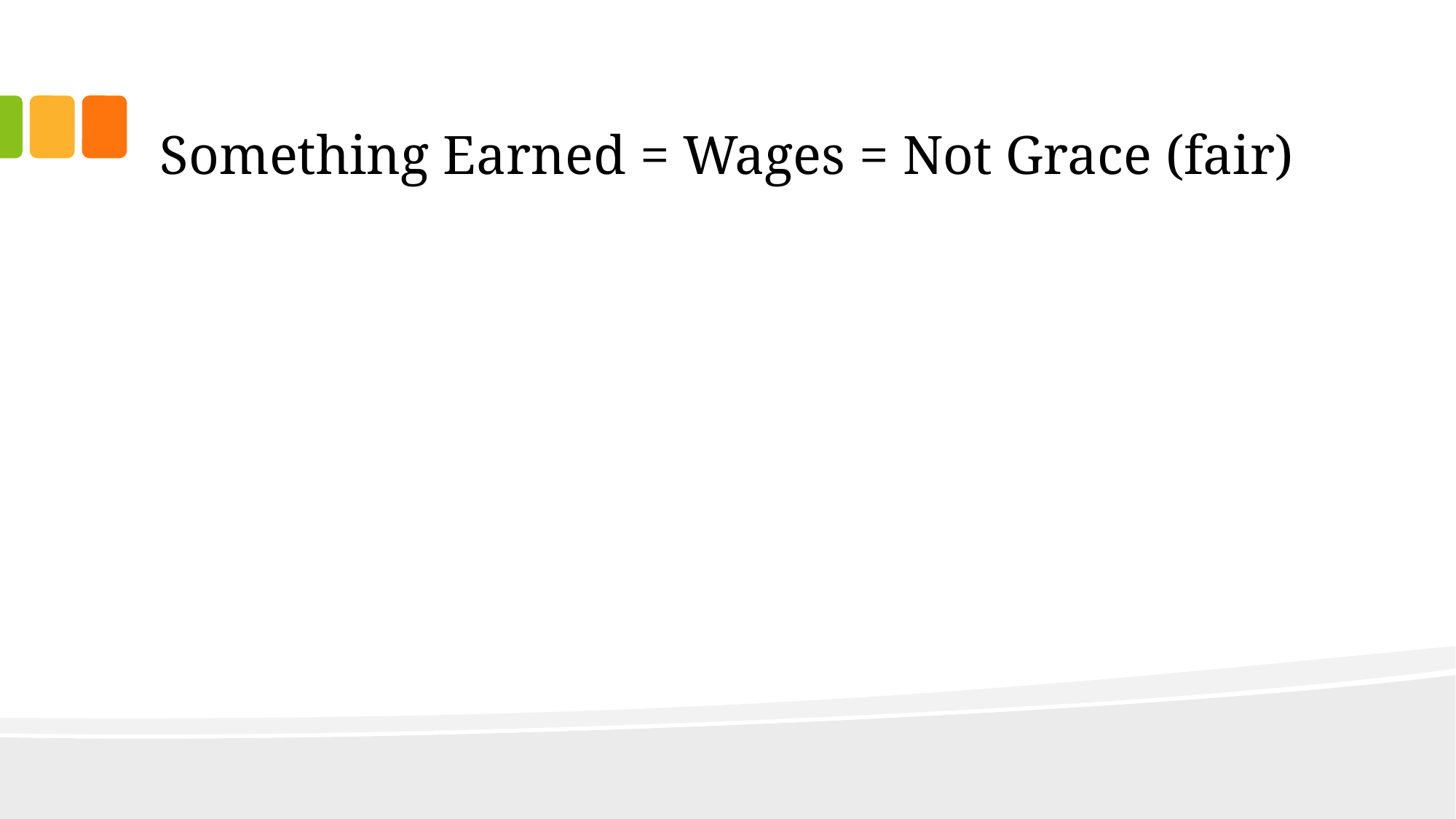

# Something Earned = Wages = Not Grace (fair)